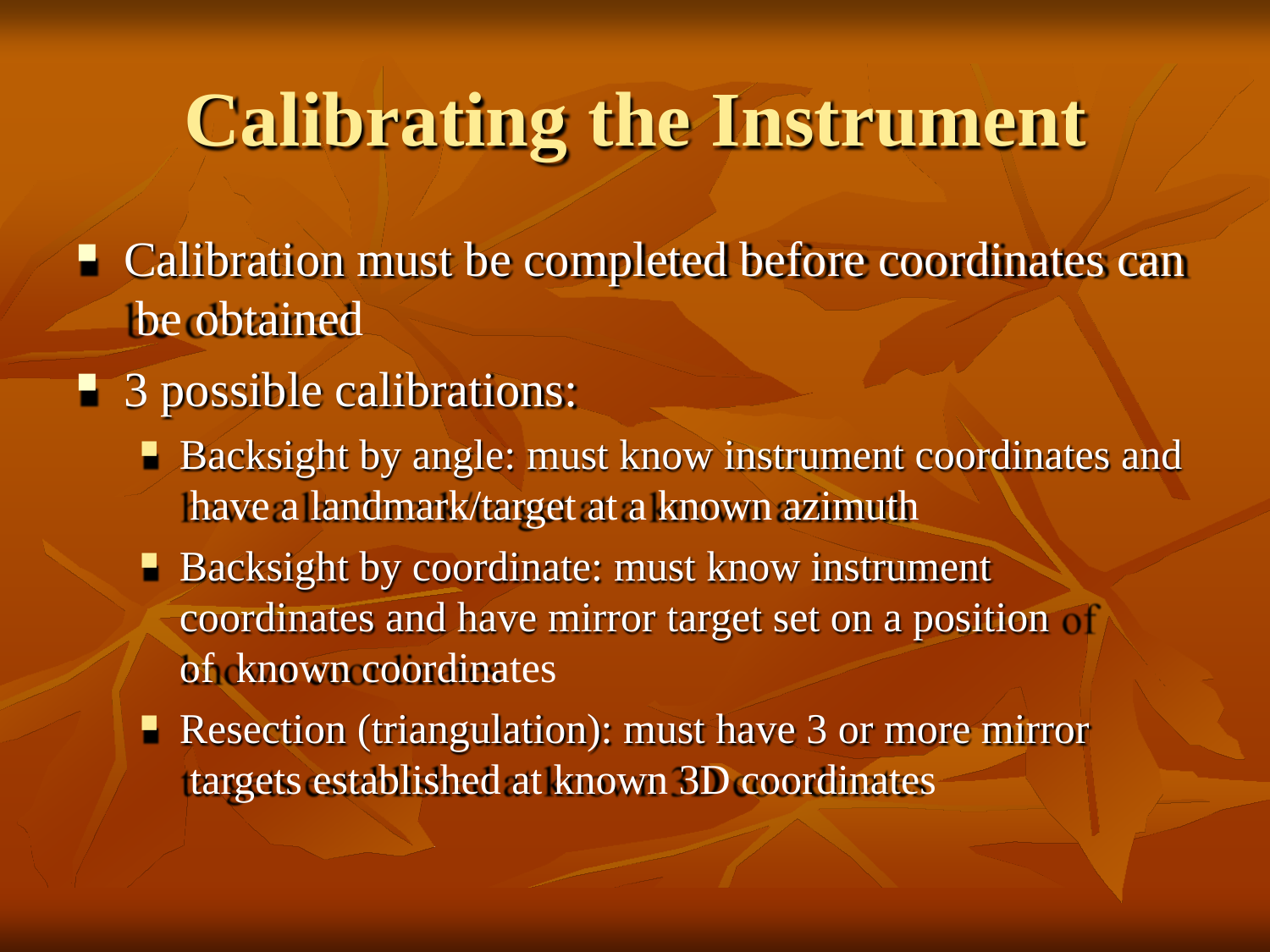

# Calibrating the Instrument

Calibration must be completed before coordinates can  be obtained
3 possible calibrations:
Backsight by angle: must know instrument coordinates and  have a landmark/target at a known azimuth
Backsight by coordinate: must know instrument  coordinates and have mirror target set on a position of  known coordinates
Resection (triangulation): must have 3 or more mirror  targets established at known 3D coordinates